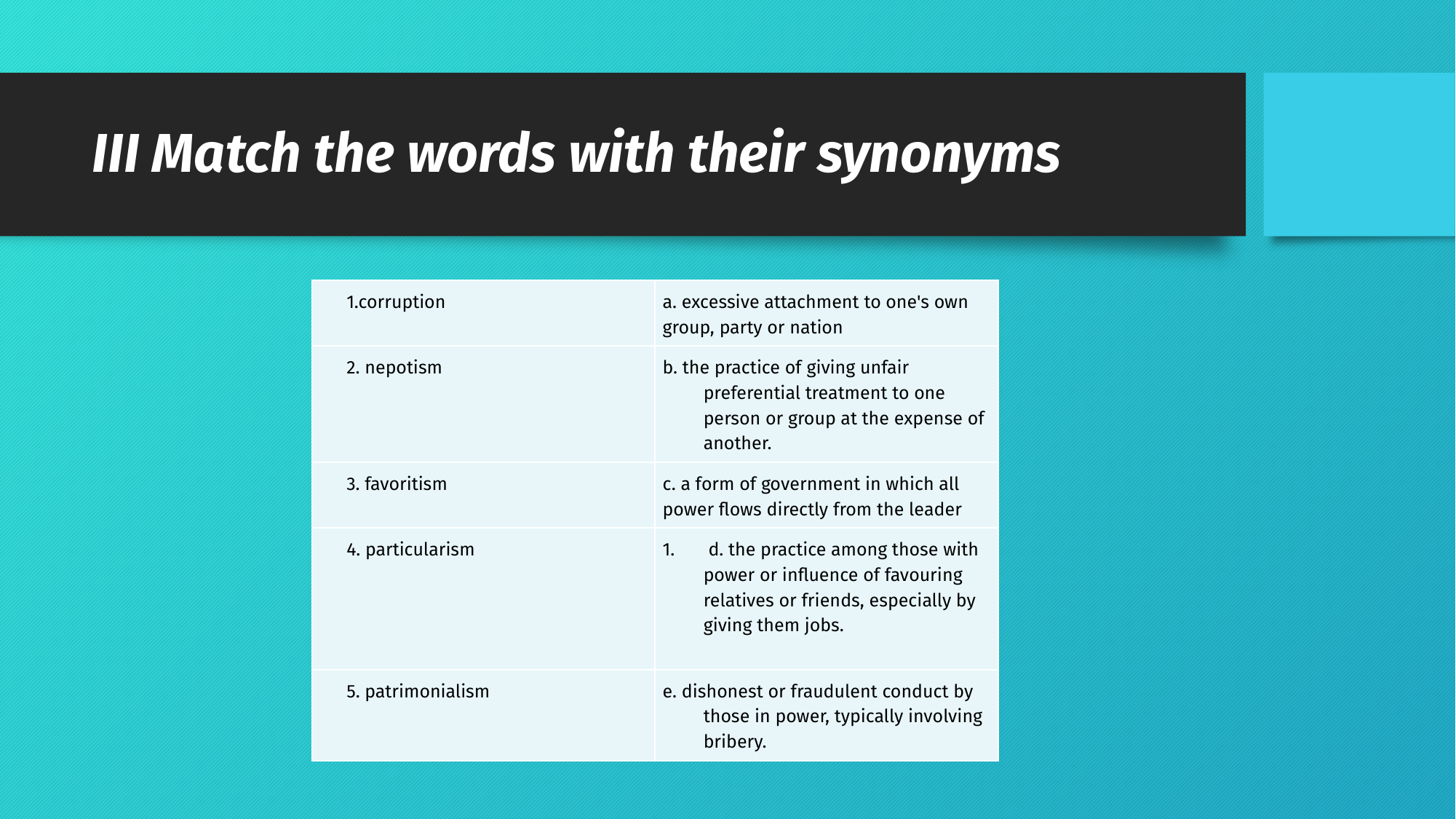

# III Match the words with their synonyms
| 1.corruption | a. excessive attachment to one's own group, party or nation |
| --- | --- |
| 2. nepotism | b. the practice of giving unfair preferential treatment to one person or group at the expense of another. |
| 3. favoritism | c. a form of government in which all power flows directly from the leader |
| 4. particularism | d. the practice among those with power or influence of favouring relatives or friends, especially by giving them jobs. |
| 5. patrimonialism | e. dishonest or fraudulent conduct by those in power, typically involving bribery. |